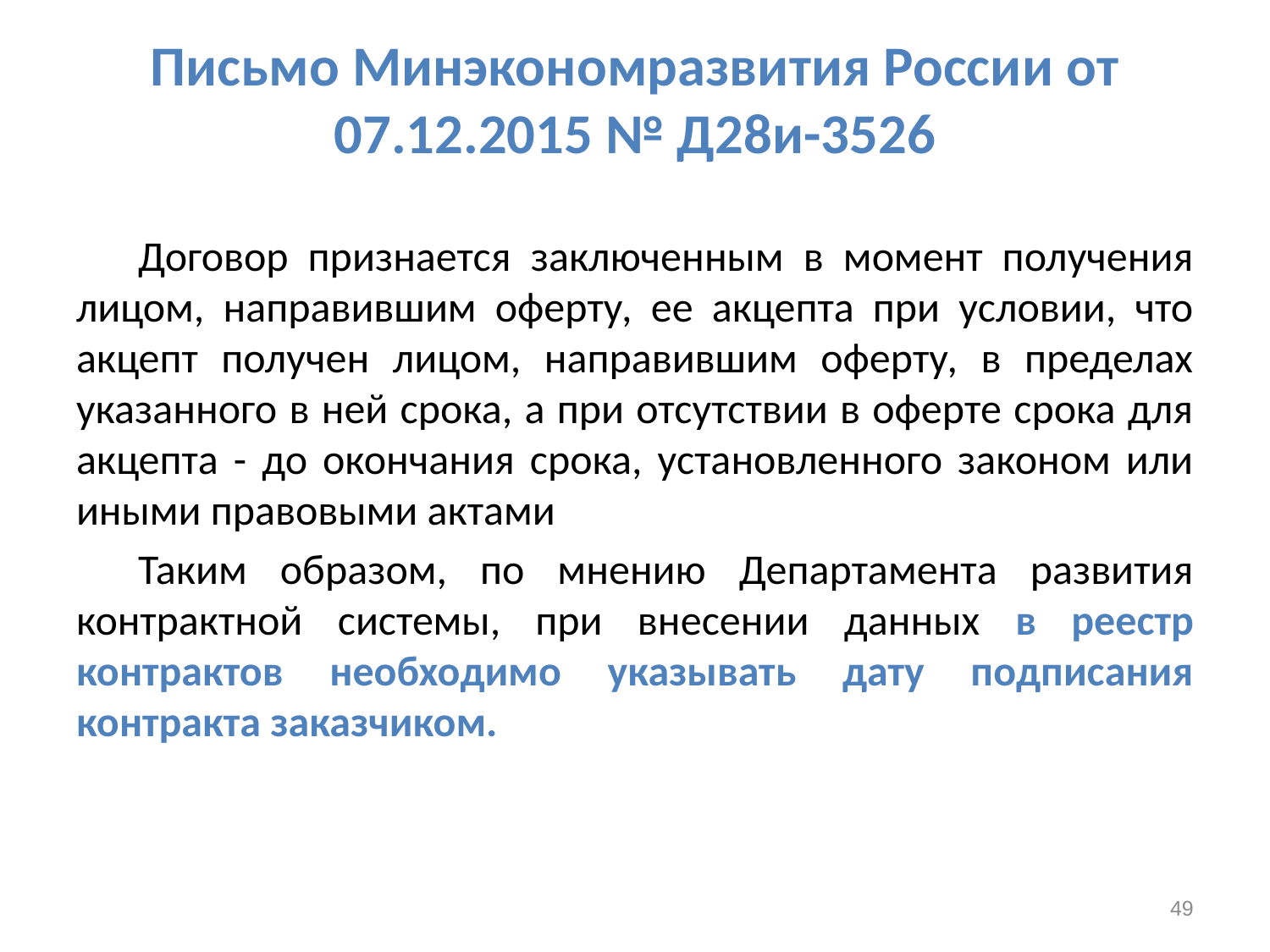

# Письмо Минэкономразвития России от 07.12.2015 № Д28и-3526
Договор признается заключенным в момент получения лицом, направившим оферту, ее акцепта при условии, что акцепт получен лицом, направившим оферту, в пределах указанного в ней срока, а при отсутствии в оферте срока для акцепта - до окончания срока, установленного законом или иными правовыми актами
Таким образом, по мнению Департамента развития контрактной системы, при внесении данных в реестр контрактов необходимо указывать дату подписания контракта заказчиком.
49